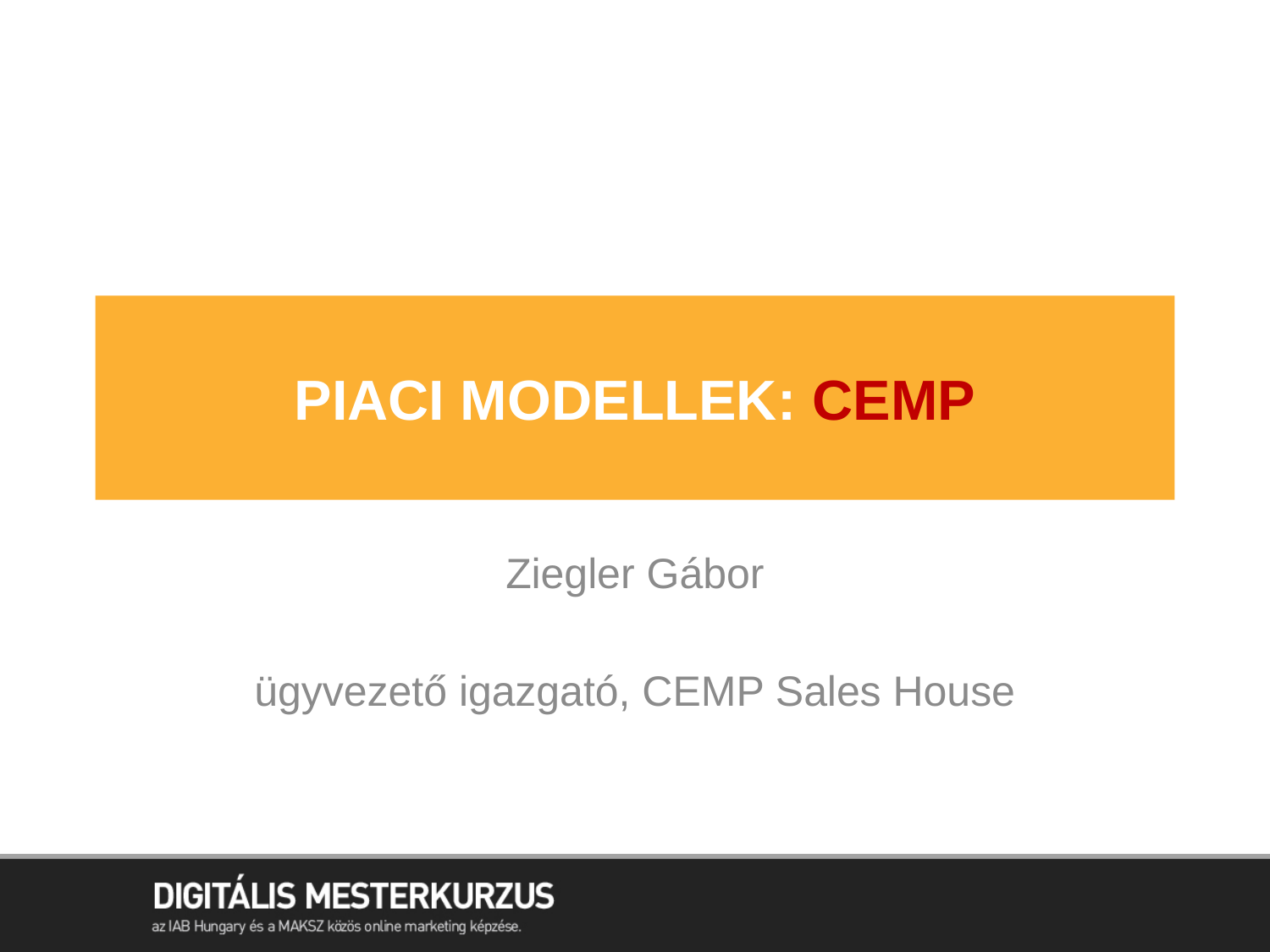

# Piaci modellek: CEMP
Ziegler Gábor

ügyvezető igazgató, CEMP Sales House